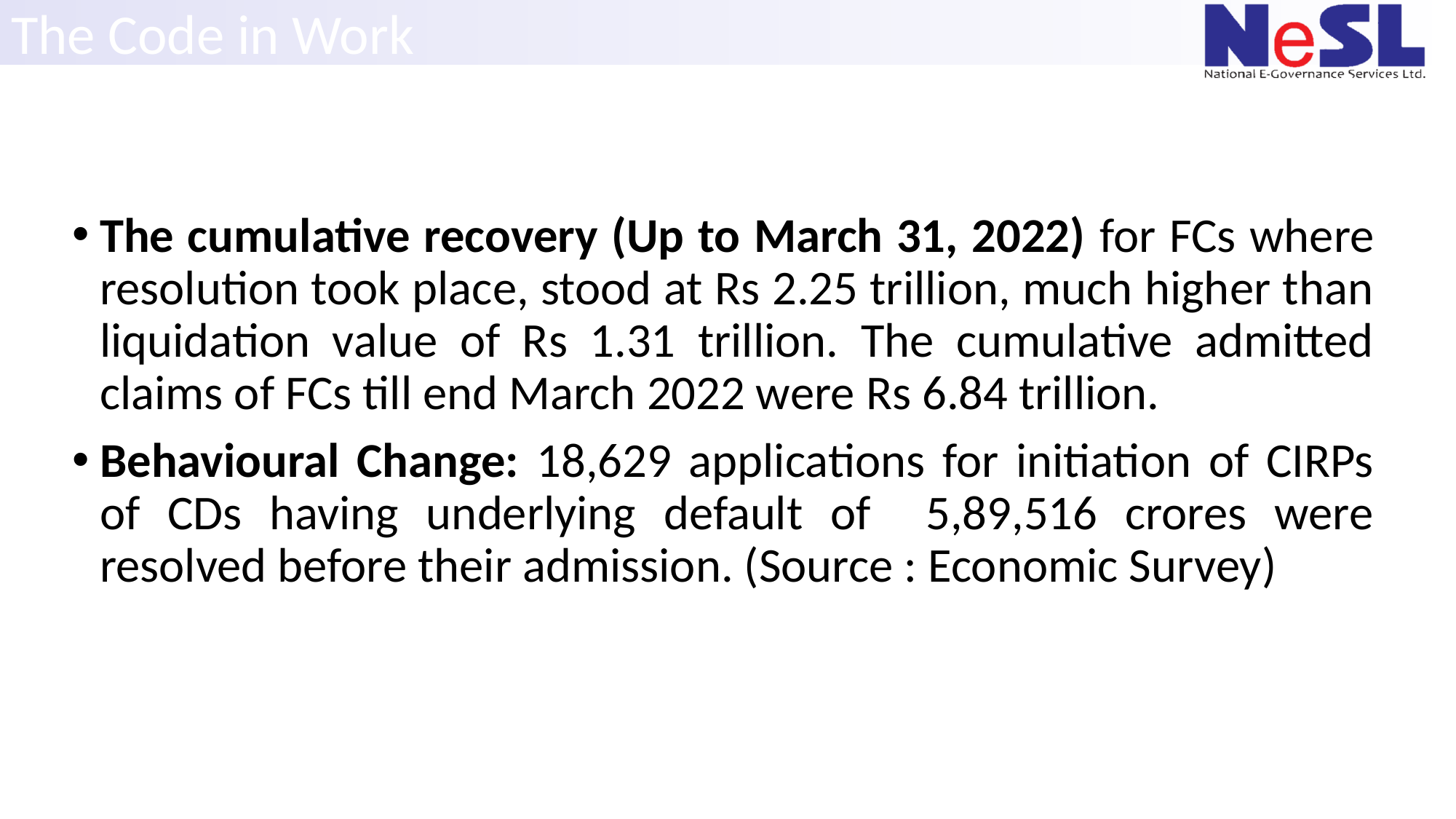

# The Code in Work

The cumulative recovery (Up to March 31, 2022) for FCs where resolution took place, stood at Rs 2.25 trillion, much higher than liquidation value of Rs 1.31 trillion. The cumulative admitted claims of FCs till end March 2022 were Rs 6.84 trillion.
Behavioural Change: 18,629 applications for initiation of CIRPs of CDs having underlying default of  5,89,516 crores were resolved before their admission. (Source : Economic Survey)